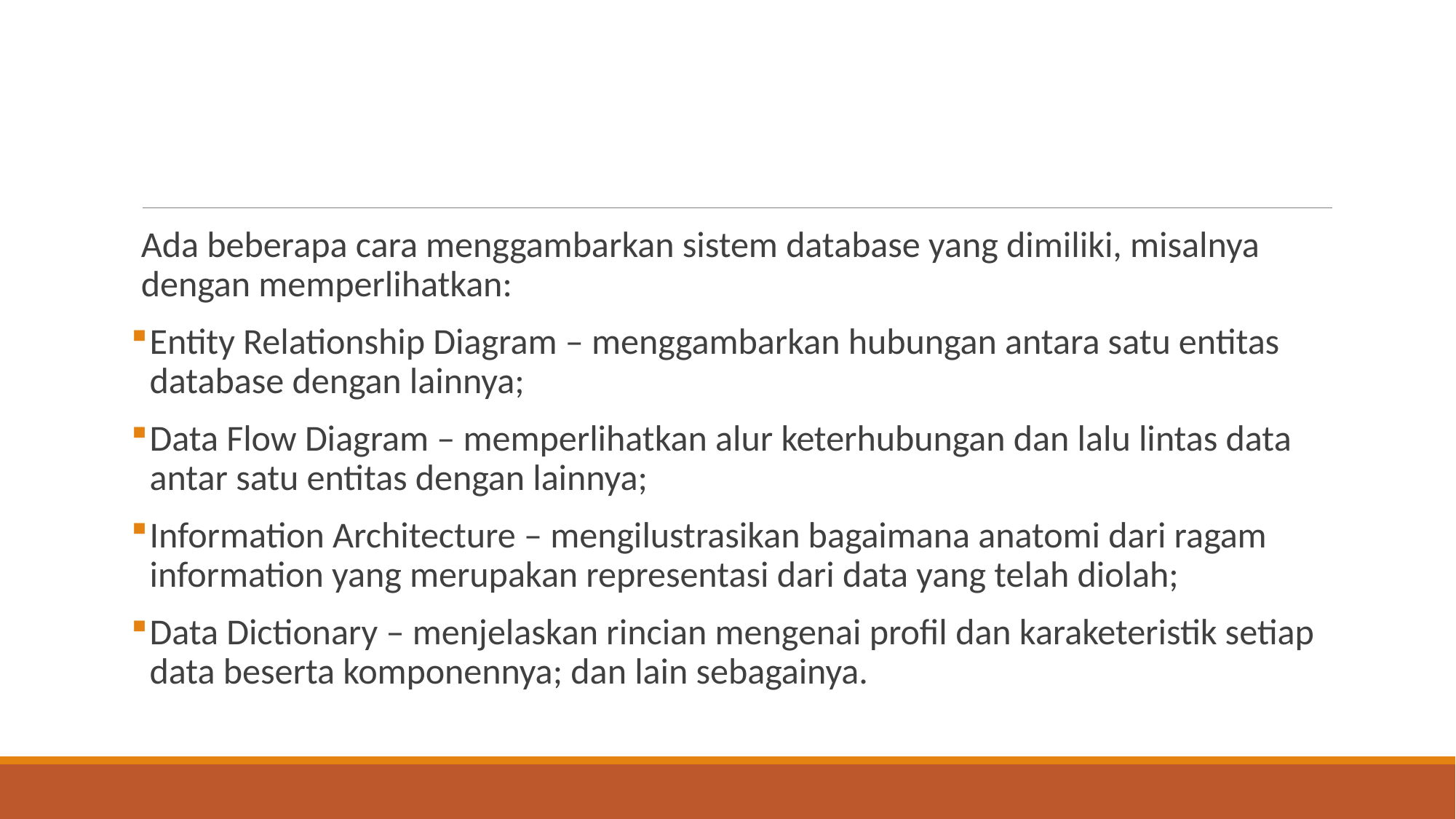

#
Ada beberapa cara menggambarkan sistem database yang dimiliki, misalnya dengan memperlihatkan:
Entity Relationship Diagram – menggambarkan hubungan antara satu entitas database dengan lainnya;
Data Flow Diagram – memperlihatkan alur keterhubungan dan lalu lintas data antar satu entitas dengan lainnya;
Information Architecture – mengilustrasikan bagaimana anatomi dari ragam information yang merupakan representasi dari data yang telah diolah;
Data Dictionary – menjelaskan rincian mengenai profil dan karaketeristik setiap data beserta komponennya; dan lain sebagainya.